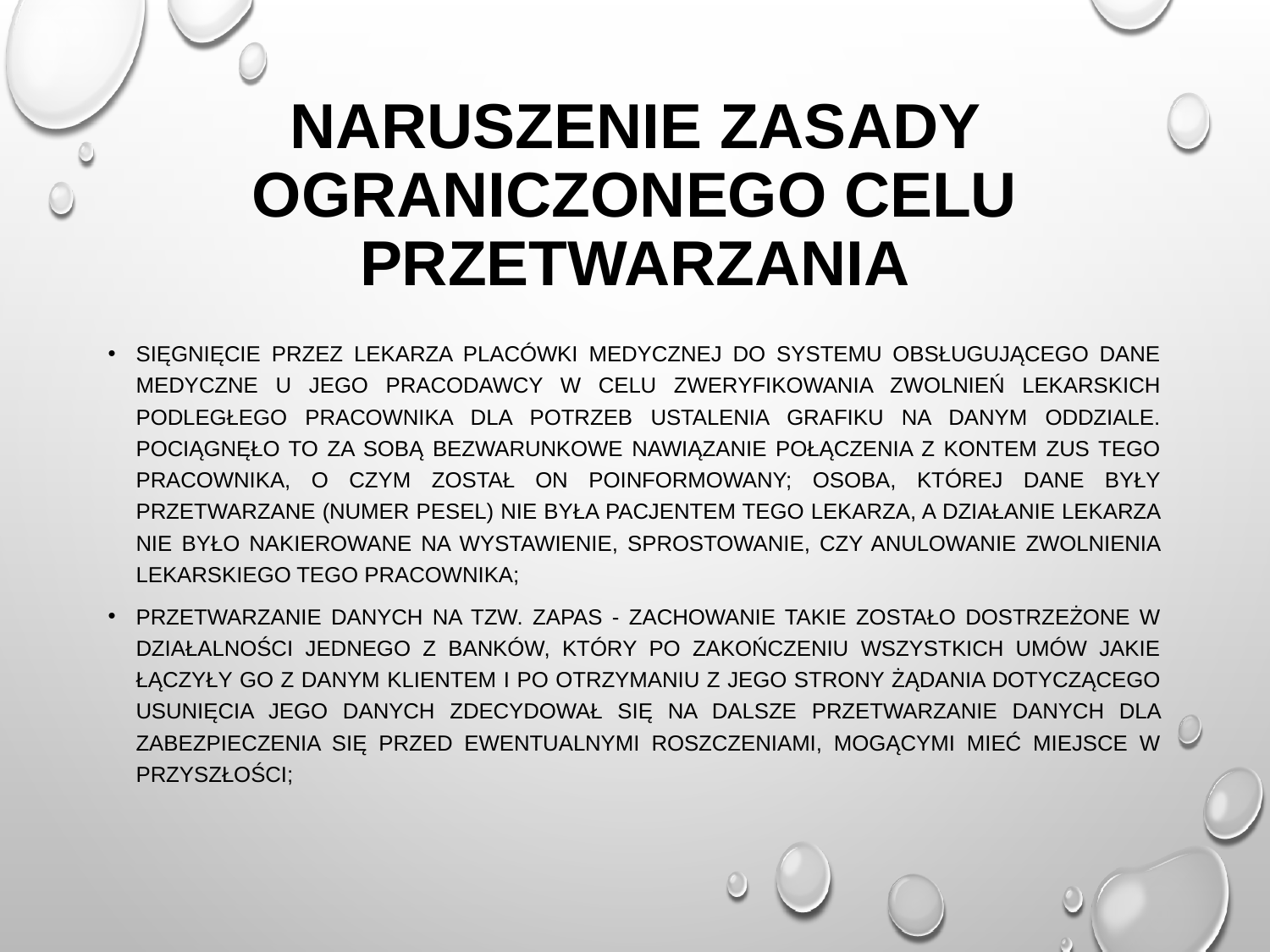

# Naruszenie Zasady ograniczonego celu przetwarzania
sięgnięcie przez lekarza placówki medycznej do systemu obsługującego dane medyczne u jego pracodawcy w celu zweryfikowania zwolnień lekarskich podległego pracownika dla potrzeb ustalenia grafiku na danym oddziale. Pociągnęło to za sobą bezwarunkowe nawiązanie połączenia z kontem ZUS tego pracownika, o czym został on poinformowany; Osoba, której dane były przetwarzane (numer pesel) nie była pacjentem tego lekarza, a działanie lekarza nie było nakierowane na wystawienie, sprostowanie, czy anulowanie zwolnienia lekarskiego tego pracownika;
Przetwarzanie danych na tzw. zapas - Zachowanie takie zostało dostrzeżone w działalności jednego z banków, który po zakończeniu wszystkich umów jakie łączyły go z danym klientem i po otrzymaniu z jego strony żądania dotyczącego usunięcia jego danych zdecydował się na dalsze przetwarzanie danych dla zabezpieczenia się przed ewentualnymi roszczeniami, mogącymi mieć miejsce w przyszłości;